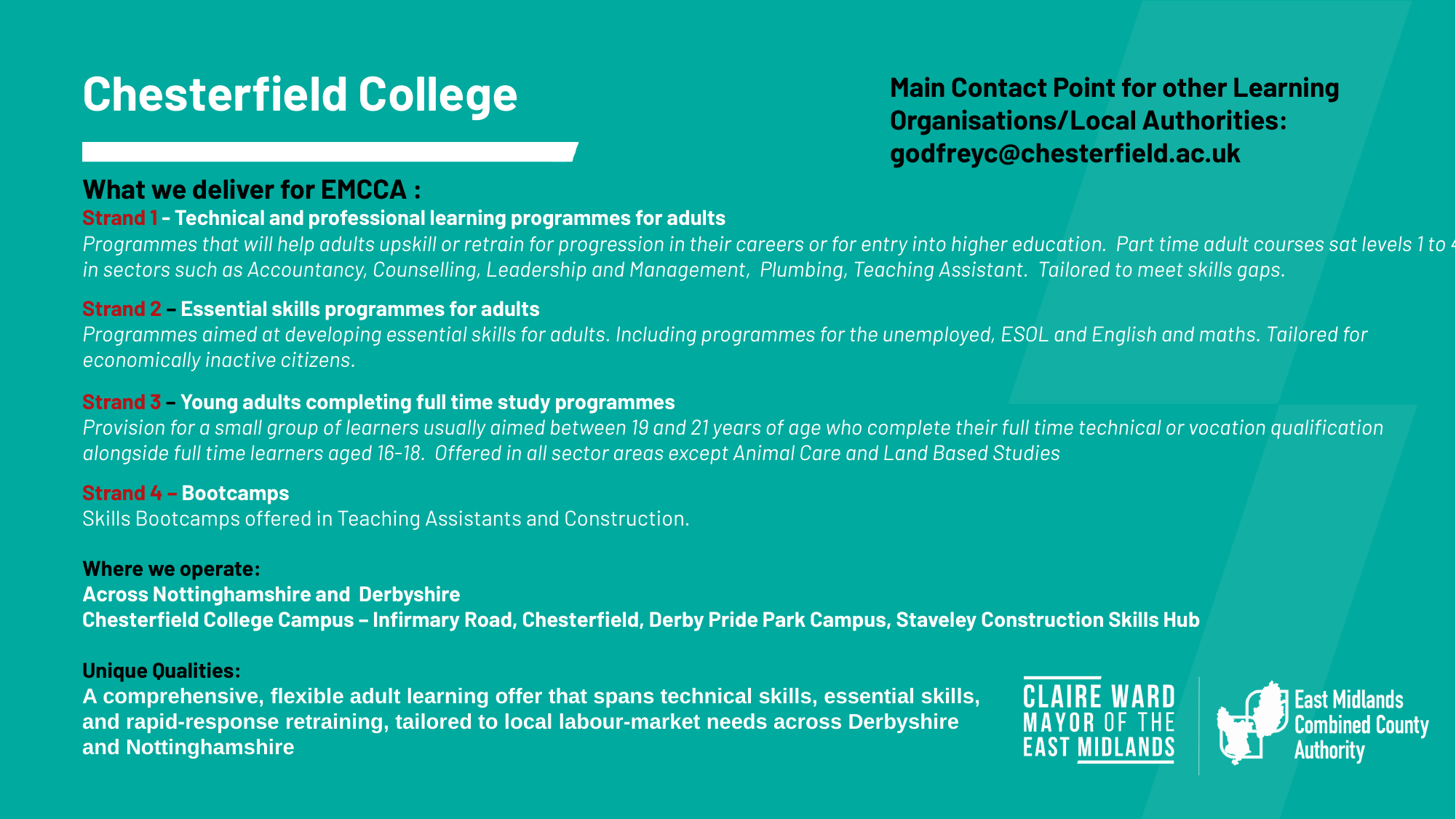

Chesterfield College

What we deliver for EMCCA :
Strand 1 - Technical and professional learning programmes for adults
Programmes that will help adults upskill or retrain for progression in their careers or for entry into higher education.  Part time adult courses sat levels 1 to 4 in sectors such as Accountancy, Counselling, Leadership and Management,  Plumbing, Teaching Assistant.  Tailored to meet skills gaps.

Strand 2 – Essential skills programmes for adults
Programmes aimed at developing essential skills for adults. Including programmes for the unemployed, ESOL and English and maths. Tailored for  economically inactive citizens.

Strand 3 – Young adults completing full time study programmes
Provision for a small group of learners usually aimed between 19 and 21 years of age who complete their full time technical or vocation qualification alongside full time learners aged 16-18.  Offered in all sector areas except Animal Care and Land Based Studies

Strand 4 – Bootcamps
Skills Bootcamps offered in Teaching Assistants and Construction.

Where we operate:
Across Nottinghamshire and  Derbyshire
Chesterfield College Campus – Infirmary Road, Chesterfield, Derby Pride Park Campus, Staveley Construction Skills Hub

Unique Qualities:
A comprehensive, flexible adult learning offer that spans technical skills, essential skills,
and rapid‑response retraining, tailored to local labour‑market needs across Derbyshire
and Nottinghamshire

Main Contact Point for other Learning Organisations/Local Authorities:  godfreyc@chesterfield.ac.uk